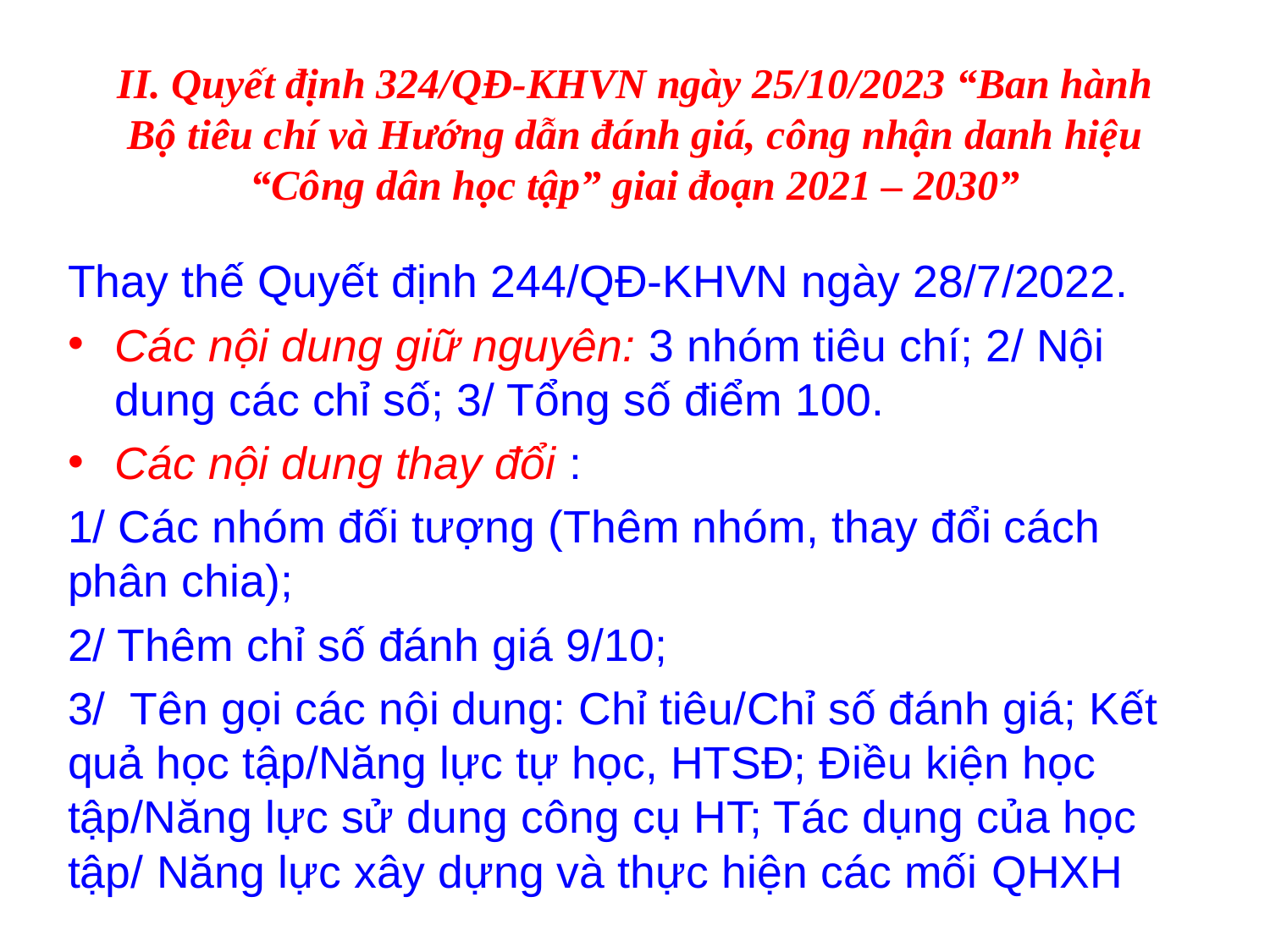

# II. Quyết định 324/QĐ-KHVN ngày 25/10/2023 “Ban hành Bộ tiêu chí và Hướng dẫn đánh giá, công nhận danh hiệu “Công dân học tập” giai đoạn 2021 – 2030”
Thay thế Quyết định 244/QĐ-KHVN ngày 28/7/2022.
Các nội dung giữ nguyên: 3 nhóm tiêu chí; 2/ Nội dung các chỉ số; 3/ Tổng số điểm 100.
Các nội dung thay đổi :
1/ Các nhóm đối tượng (Thêm nhóm, thay đổi cách phân chia);
2/ Thêm chỉ số đánh giá 9/10;
3/  Tên gọi các nội dung: Chỉ tiêu/Chỉ số đánh giá; Kết quả học tập/Năng lực tự học, HTSĐ; Điều kiện học tập/Năng lực sử dung công cụ HT; Tác dụng của học tập/ Năng lực xây dựng và thực hiện các mối QHXH